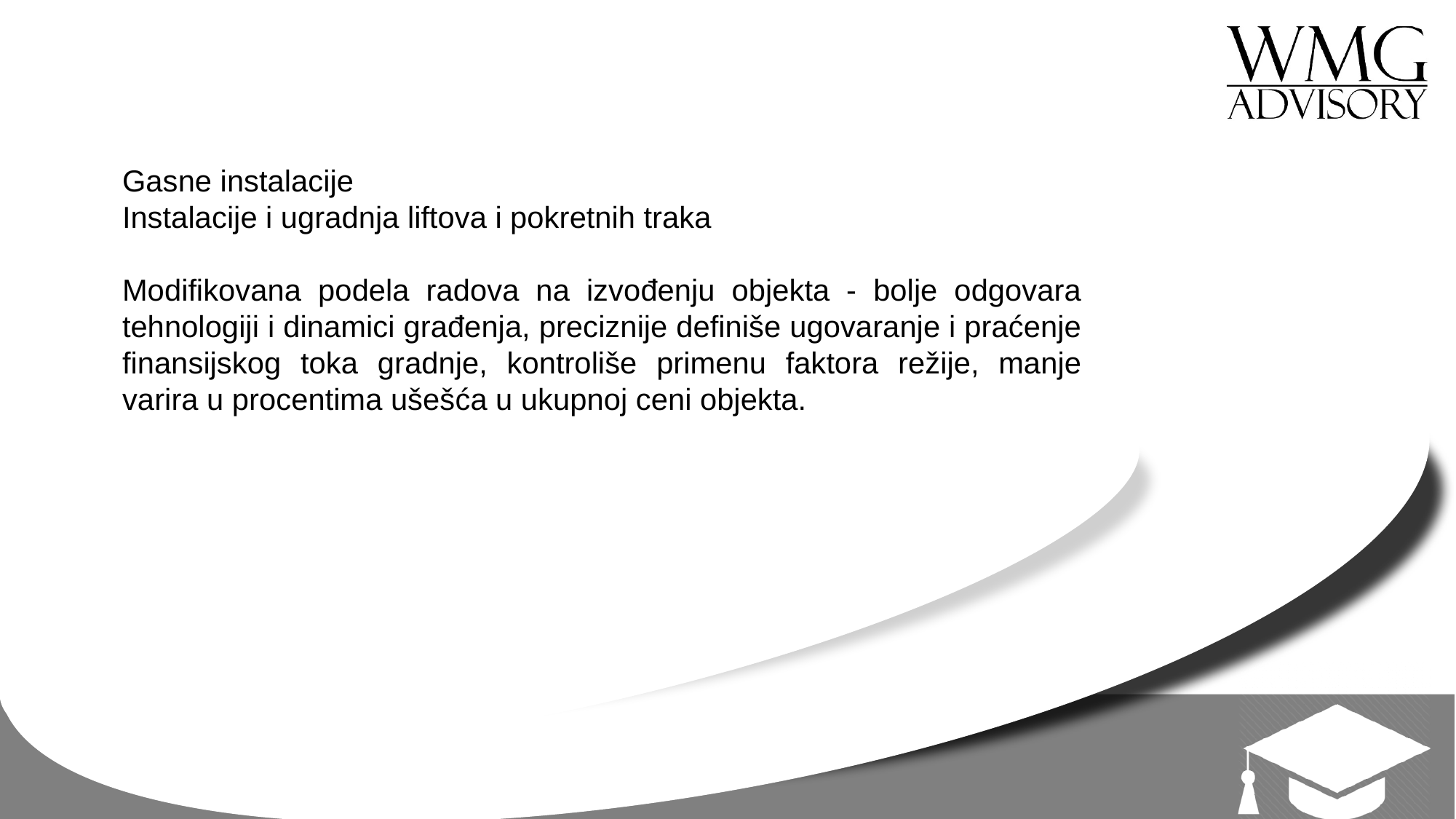

Gasne instalacije
Instalacije i ugradnja liftova i pokretnih traka

Modifikovana podela radova na izvođenju objekta - bolje odgovara tehnologiji i dinamici građenja, preciznije definiše ugovaranje i praćenje finansijskog toka gradnje, kontroliše primenu faktora režije, manje varira u procentima ušešća u ukupnoj ceni objekta.